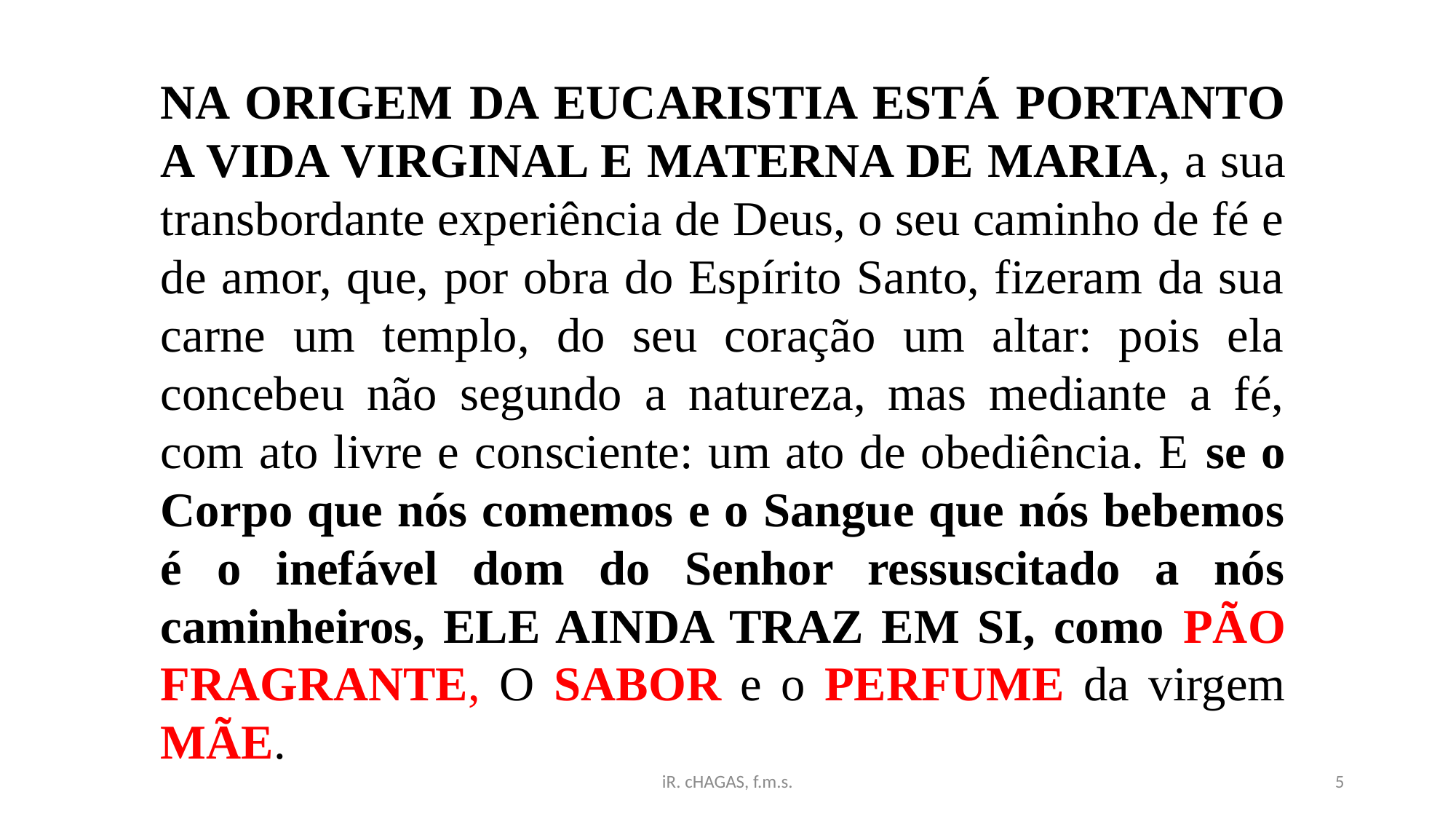

NA ORIGEM DA EUCARISTIA ESTÁ PORTANTO A VIDA VIRGINAL E MATERNA DE MARIA, a sua transbordante experiência de Deus, o seu caminho de fé e de amor, que, por obra do Espírito Santo, fizeram da sua carne um templo, do seu coração um altar: pois ela concebeu não segundo a natureza, mas mediante a fé, com ato livre e consciente: um ato de obediência. E se o Corpo que nós comemos e o Sangue que nós bebemos é o inefável dom do Senhor ressuscitado a nós caminheiros, ELE AINDA TRAZ EM SI, como PÃO FRAGRANTE, O SABOR e o PERFUME da virgem MÃE.
iR. cHAGAS, f.m.s.
5